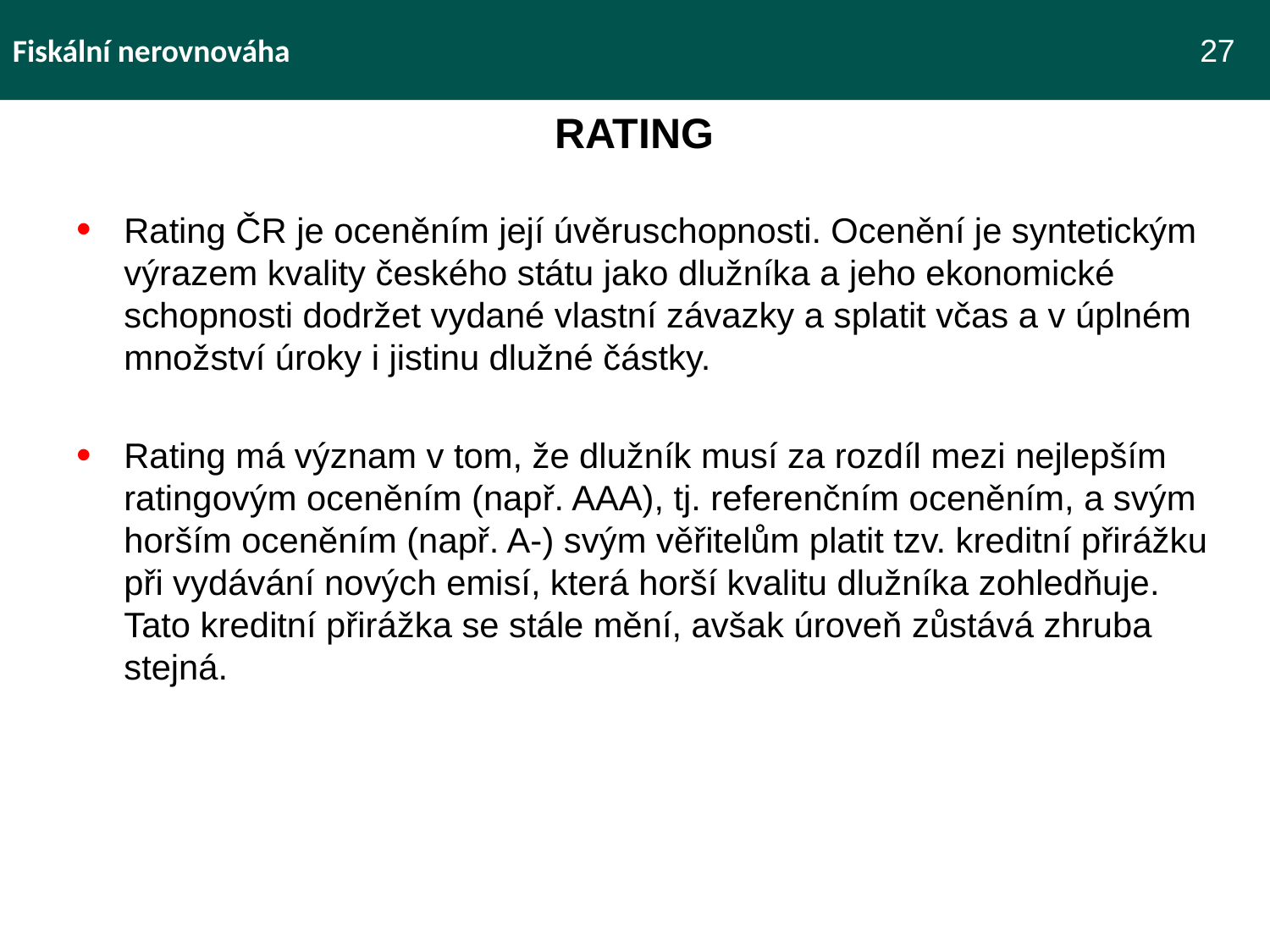

Fiskální nerovnováha 							     27
RATING
Rating ČR je oceněním její úvěruschopnosti. Ocenění je syntetickým výrazem kvality českého státu jako dlužníka a jeho ekonomické schopnosti dodržet vydané vlastní závazky a splatit včas a v úplném množství úroky i jistinu dlužné částky.

Rating má význam v tom, že dlužník musí za rozdíl mezi nejlepším ratingovým oceněním (např. AAA), tj. referenčním oceněním, a svým horším oceněním (např. A-) svým věřitelům platit tzv. kreditní přirážku při vydávání nových emisí, která horší kvalitu dlužníka zohledňuje. Tato kreditní přirážka se stále mění, avšak úroveň zůstává zhruba stejná.